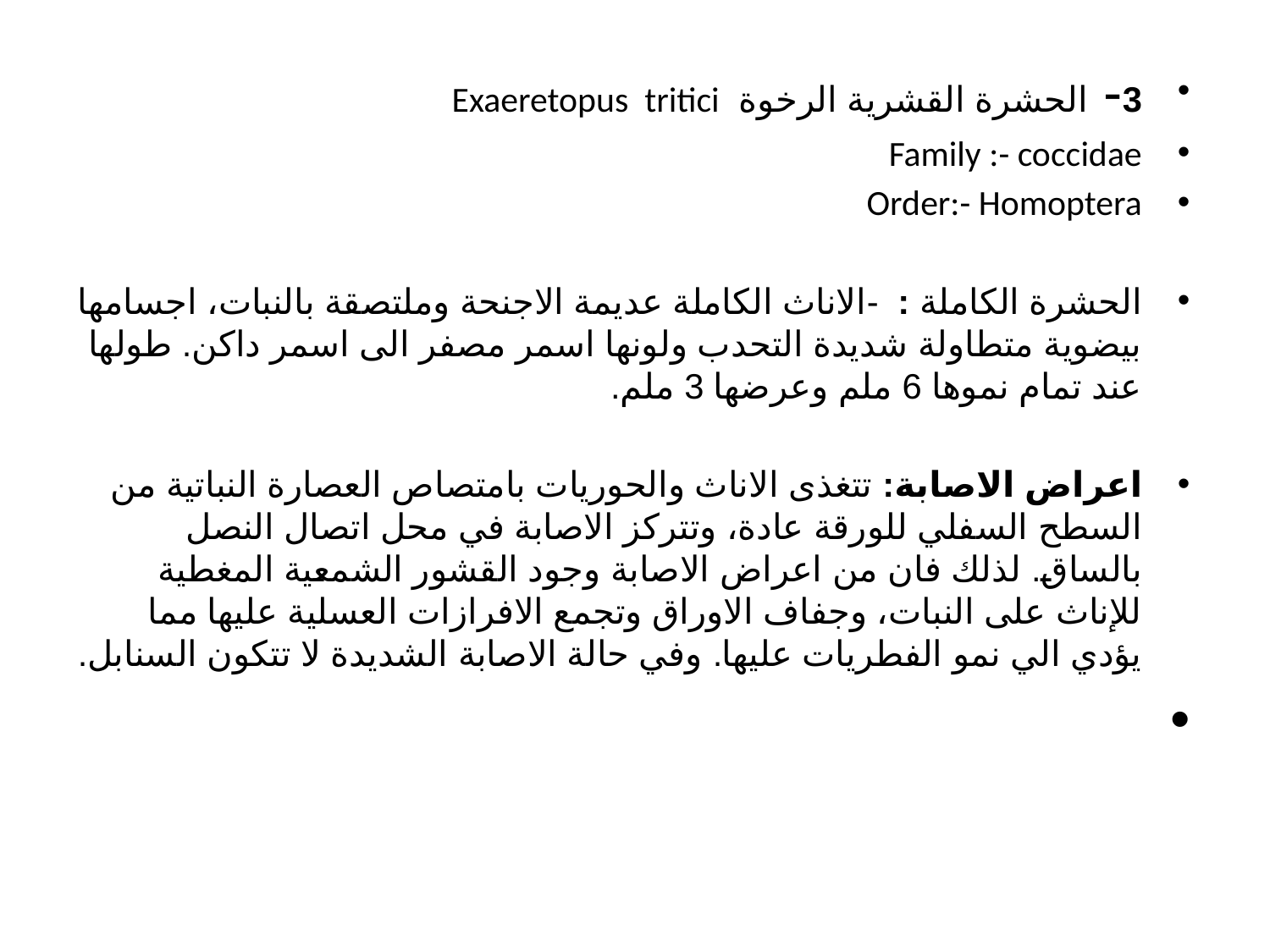

3- الحشرة القشرية الرخوة  Exaeretopus  tritici
Family :- coccidae
Order:- Homoptera

الحشرة الكاملة :  -الاناث الكاملة عديمة الاجنحة وملتصقة بالنبات، اجسامها بيضوية متطاولة شديدة التحدب ولونها اسمر مصفر الى اسمر داكن. طولها عند تمام نموها 6 ملم وعرضها 3 ملم.

اعراض الاصابة: تتغذى الاناث والحوريات بامتصاص العصارة النباتية من السطح السفلي للورقة عادة، وتتركز الاصابة في محل اتصال النصل بالساق. لذلك فان من اعراض الاصابة وجود القشور الشمعية المغطية للإناث على النبات، وجفاف الاوراق وتجمع الافرازات العسلية عليها مما يؤدي الي نمو الفطريات عليها. وفي حالة الاصابة الشديدة لا تتكون السنابل.